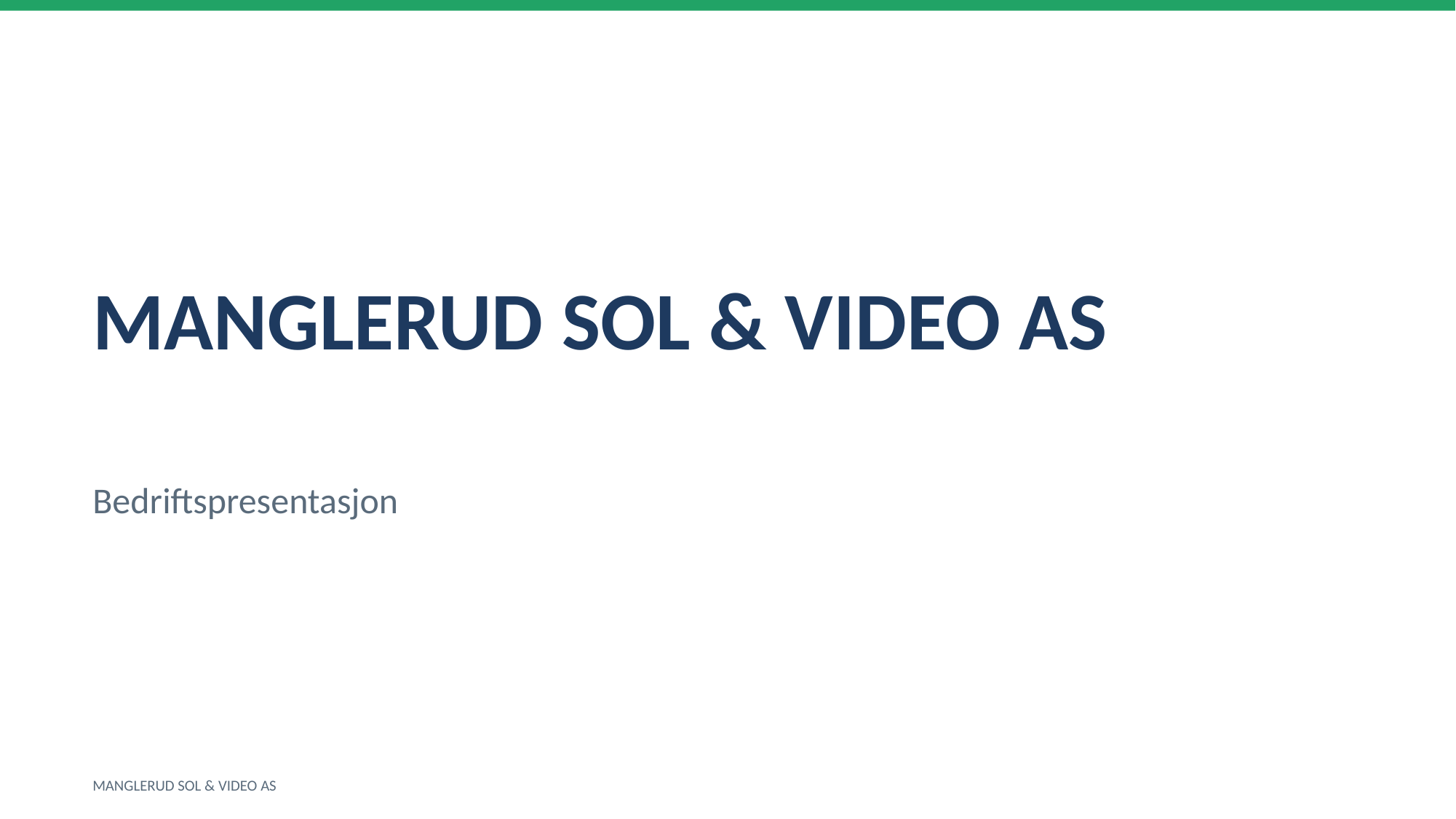

MANGLERUD SOL & VIDEO AS
Bedriftspresentasjon
MANGLERUD SOL & VIDEO AS